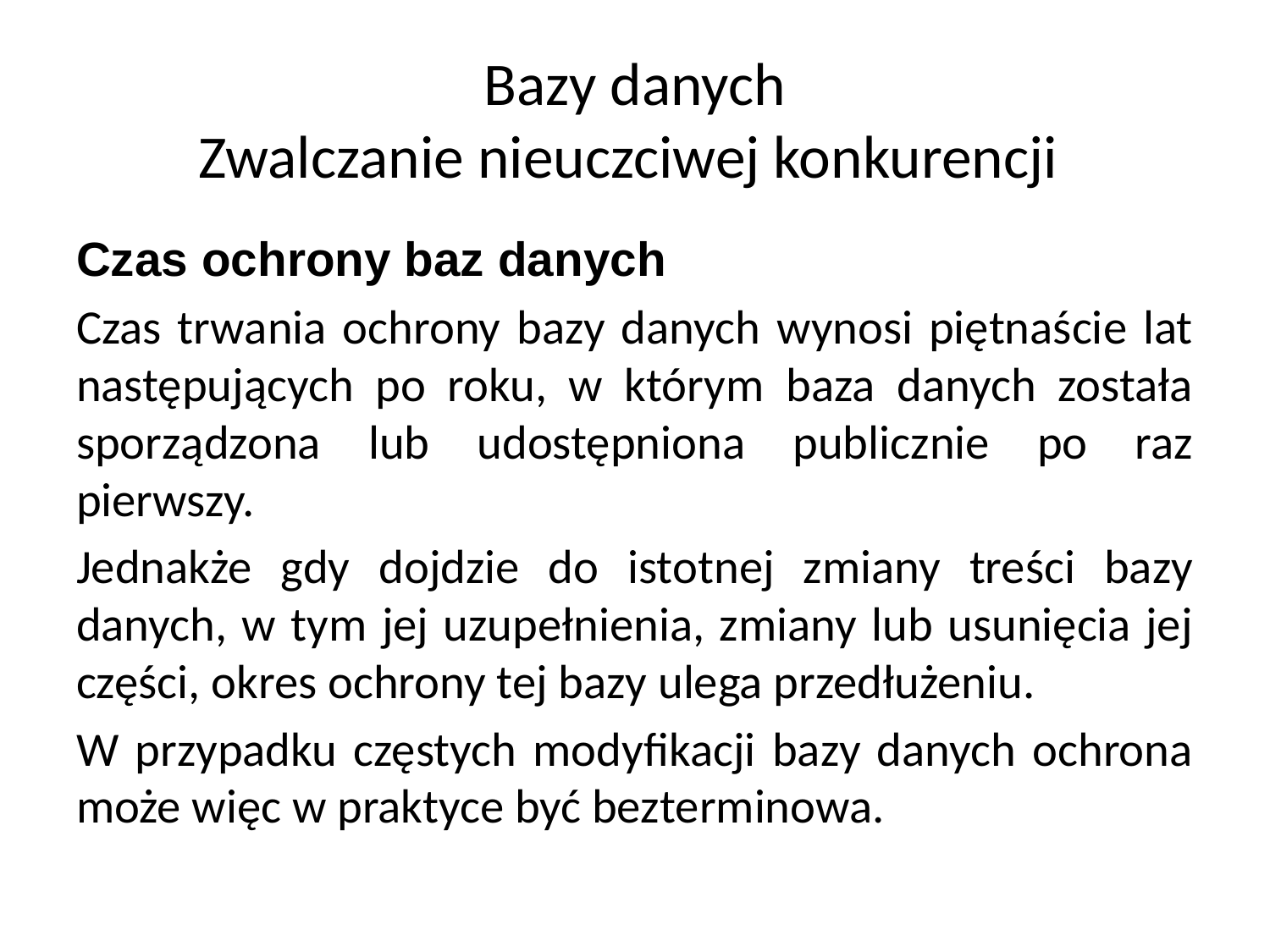

# Bazy danych Zwalczanie nieuczciwej konkurencji
Czas ochrony baz danych
Czas trwania ochrony bazy danych wynosi piętnaście lat następujących po roku, w którym baza danych została sporządzona lub udostępniona publicznie po raz pierwszy.
Jednakże gdy dojdzie do istotnej zmiany treści bazy danych, w tym jej uzupełnienia, zmiany lub usunięcia jej części, okres ochrony tej bazy ulega przedłużeniu.
W przypadku częstych modyfikacji bazy danych ochrona może więc w praktyce być bezterminowa.